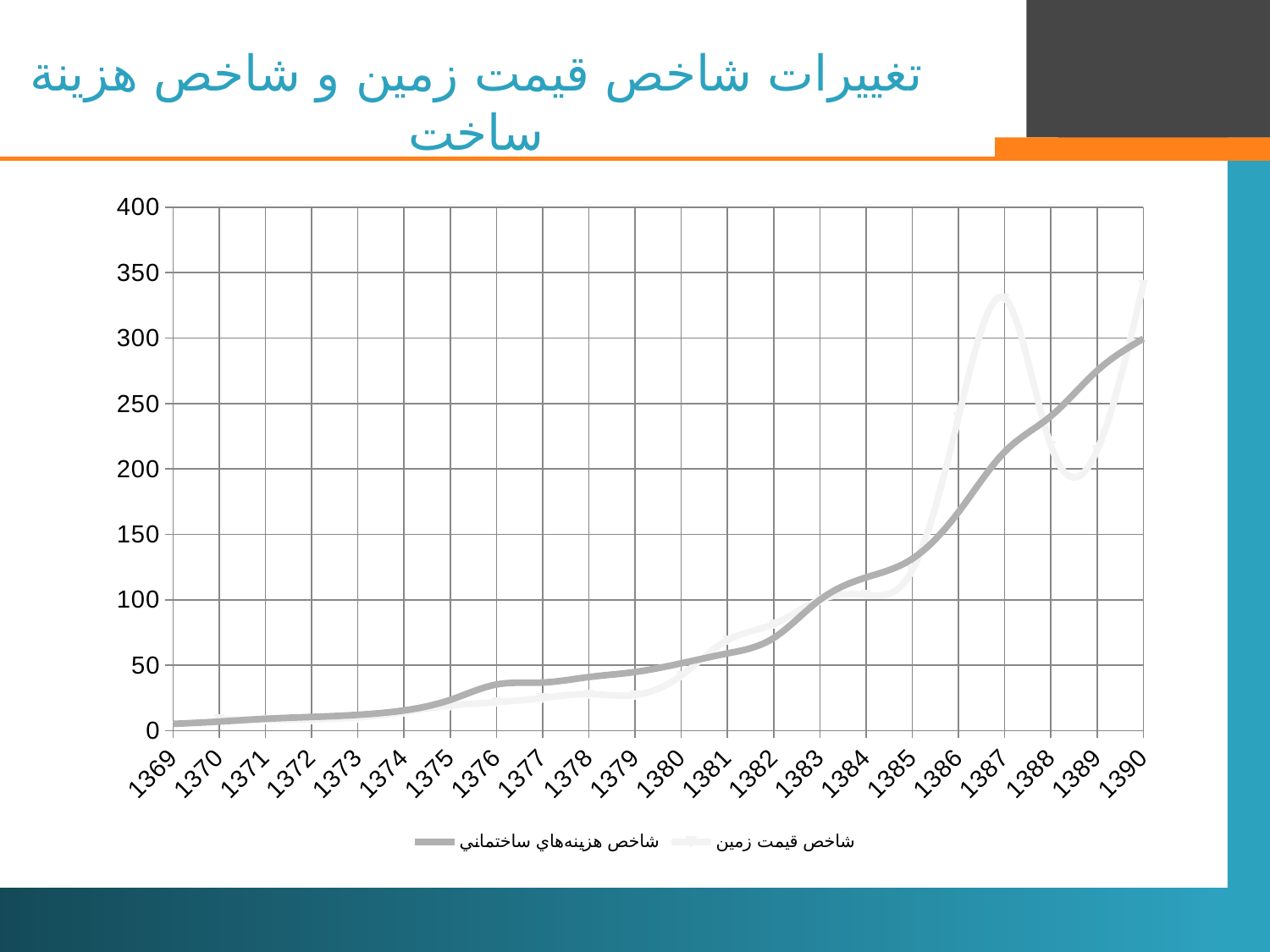

# تغييرات شاخص قيمت زمين و شاخص هزينة ساخت

### Chart

| Category | شاخص هزينه‌هاي ساختماني | شاخص قيمت زمين |
|---|---|---|